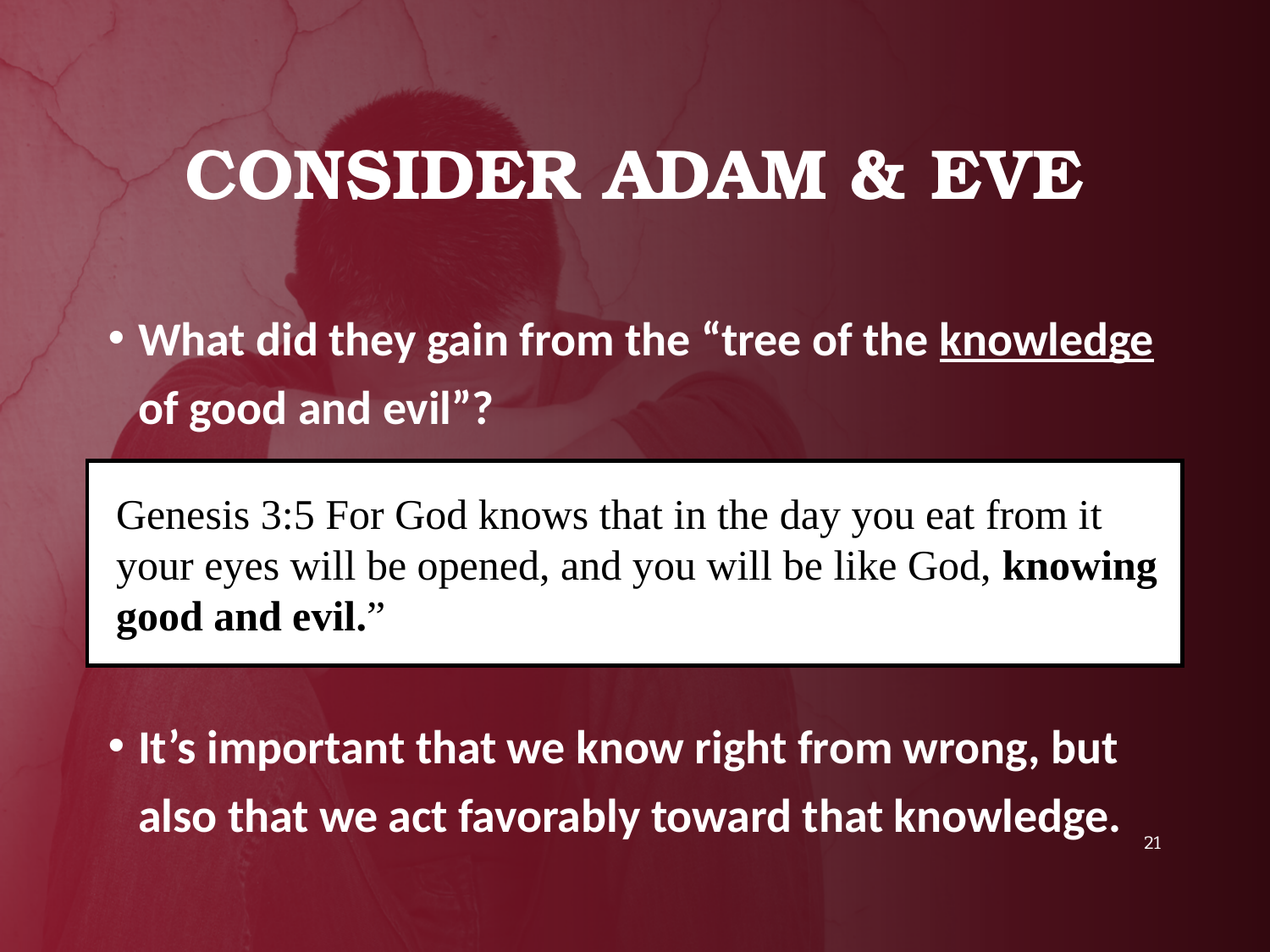

# Consider Adam & eve
What did they gain from the “tree of the knowledge of good and evil”?

It’s important that we know right from wrong, but also that we act favorably toward that knowledge.
Genesis 3:5 For God knows that in the day you eat from it your eyes will be opened, and you will be like God, knowing good and evil.”
21